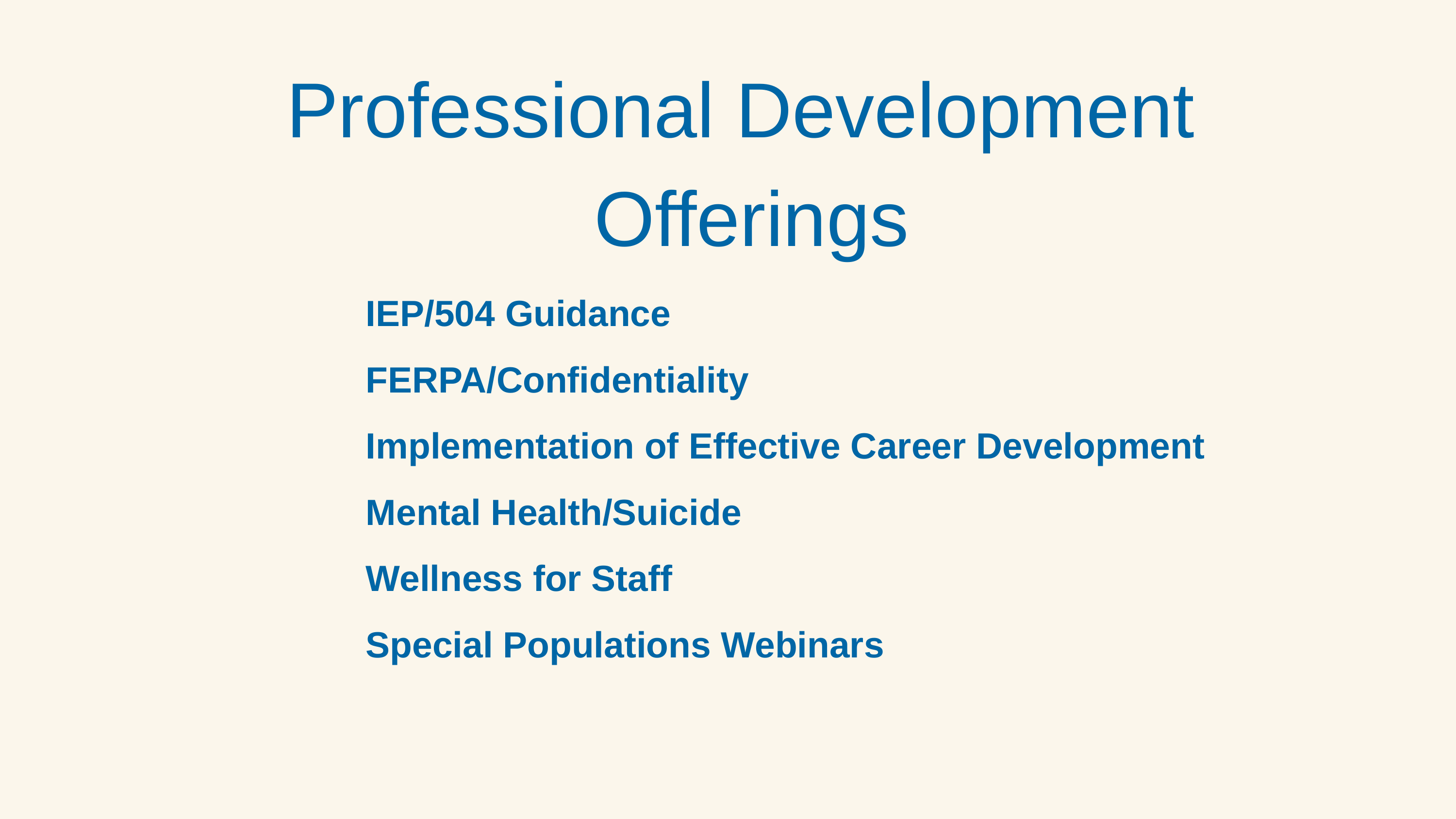

Professional Development
Offerings

IEP/504 Guidance
FERPA/Confidentiality
Implementation of Effective Career Development
Mental Health/Suicide
Wellness for Staff
Special Populations Webinars